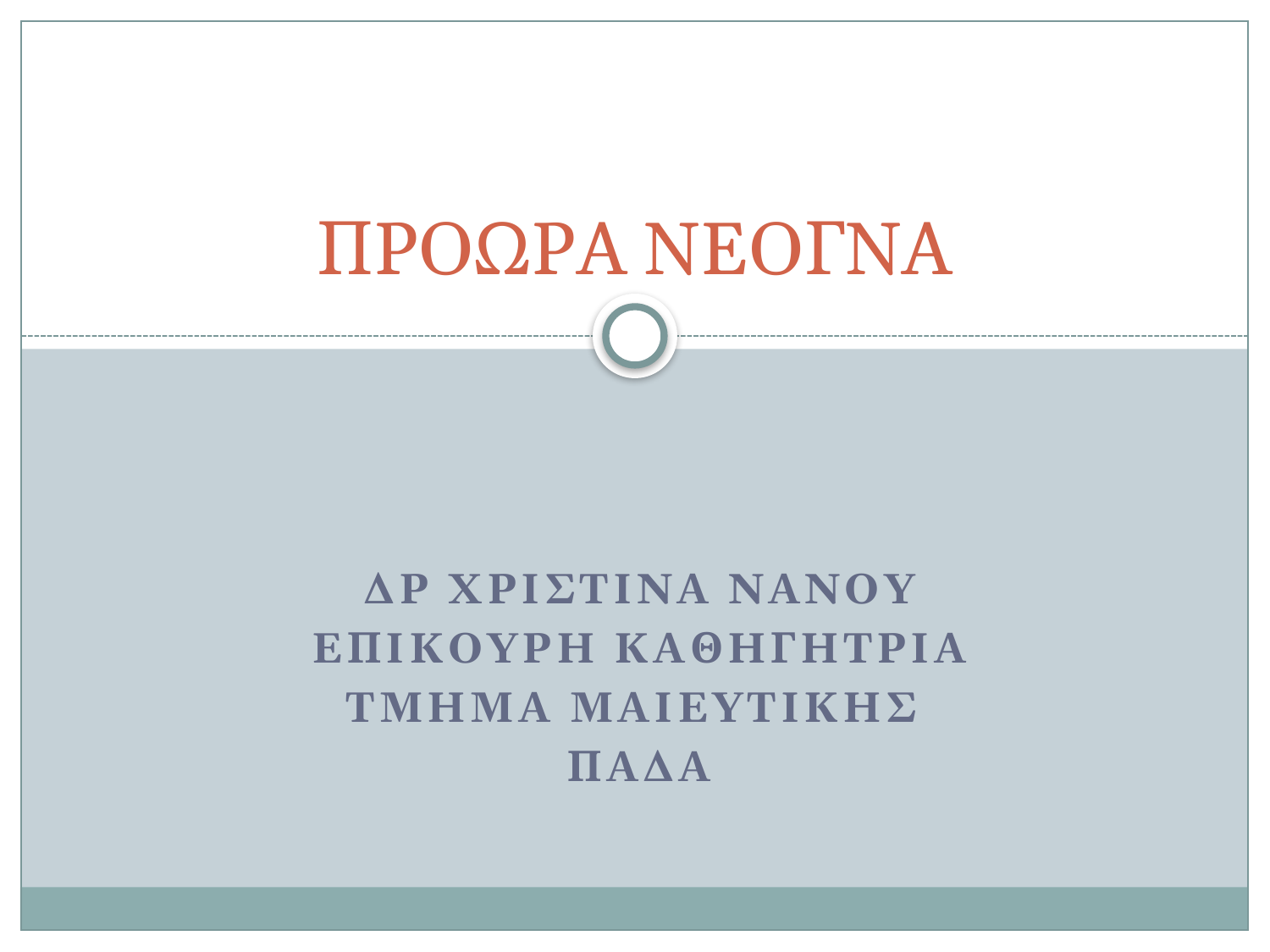

# ΠΡΟΩΡΑ ΝΕΟΓΝΑ

Δρ ΧριστIνα ΝAνου
ΕπIκουρη ΚαθηγHτρια
ΤΜΗΜΑ ΜΑΙΕΥΤΙΚΗΣ
ΠΑΔΑ